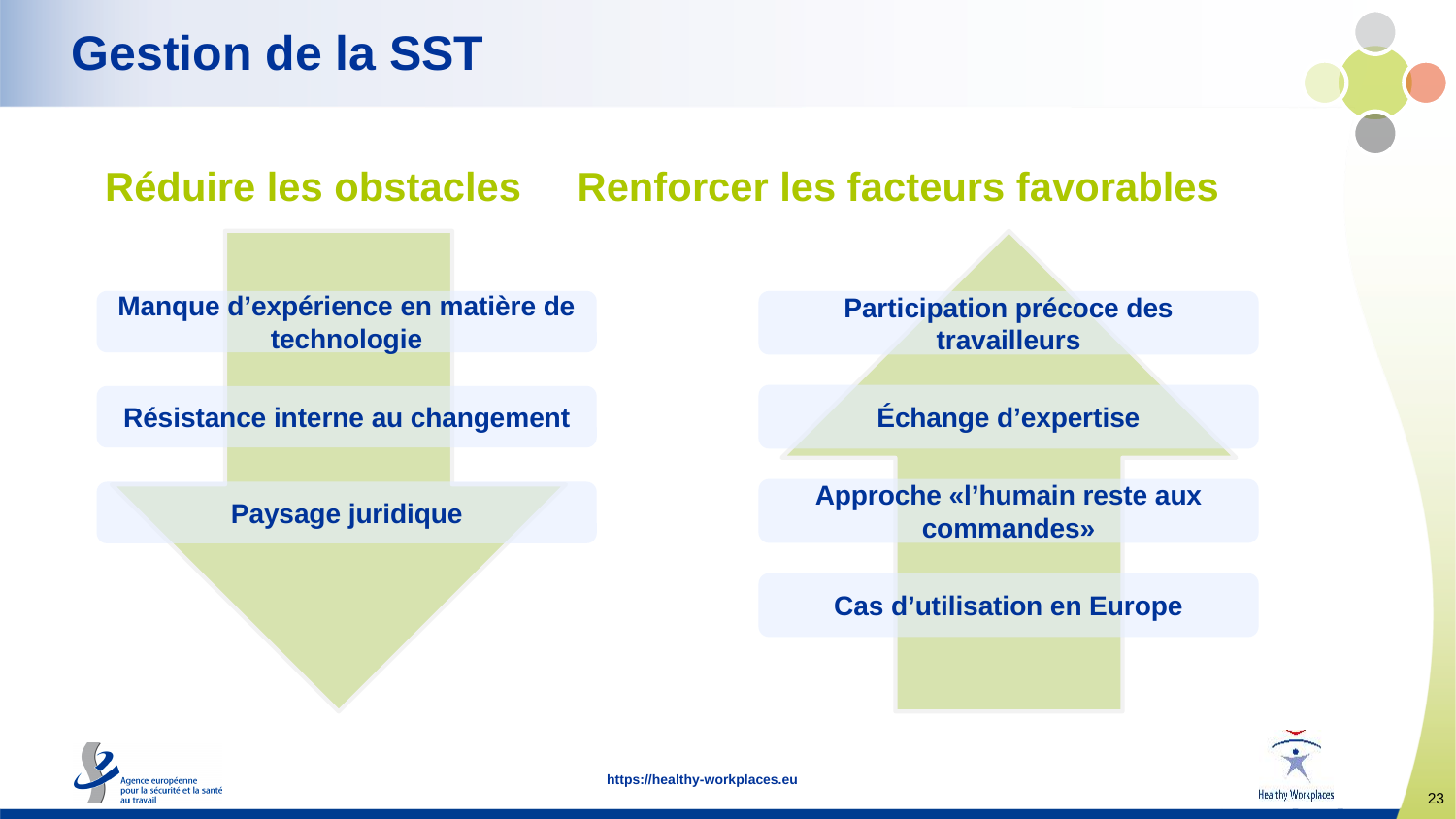

# Gestion de la SST
Réduire les obstacles
Renforcer les facteurs favorables

Manque d’expérience en matière de technologie
Participation précoce des travailleurs
Échange d’expertise
Résistance interne au changement
Approche «l’humain reste aux commandes»
Paysage juridique
Cas d’utilisation en Europe